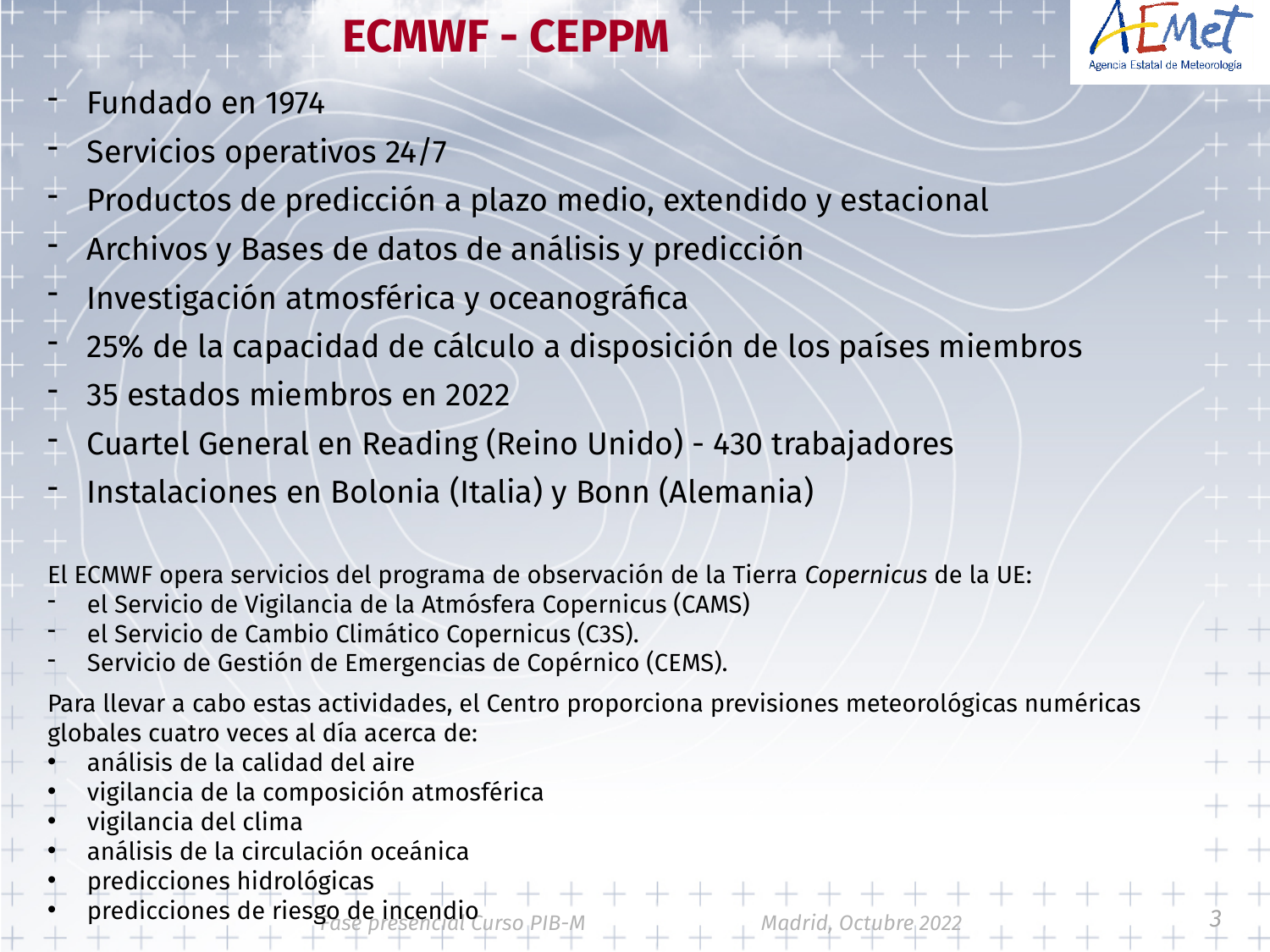

ECMWF - CEPPM
Fundado en 1974
Servicios operativos 24/7
Productos de predicción a plazo medio, extendido y estacional
Archivos y Bases de datos de análisis y predicción
Investigación atmosférica y oceanográfica
25% de la capacidad de cálculo a disposición de los países miembros
35 estados miembros en 2022
Cuartel General en Reading (Reino Unido) - 430 trabajadores
Instalaciones en Bolonia (Italia) y Bonn (Alemania)

El ECMWF opera servicios del programa de observación de la Tierra Copernicus de la UE:
el Servicio de Vigilancia de la Atmósfera Copernicus (CAMS)
el Servicio de Cambio Climático Copernicus (C3S).
Servicio de Gestión de Emergencias de Copérnico (CEMS).
Para llevar a cabo estas actividades, el Centro proporciona previsiones meteorológicas numéricas globales cuatro veces al día acerca de:
análisis de la calidad del aire
vigilancia de la composición atmosférica
vigilancia del clima
análisis de la circulación oceánica
predicciones hidrológicas
predicciones de riesgo de incendio